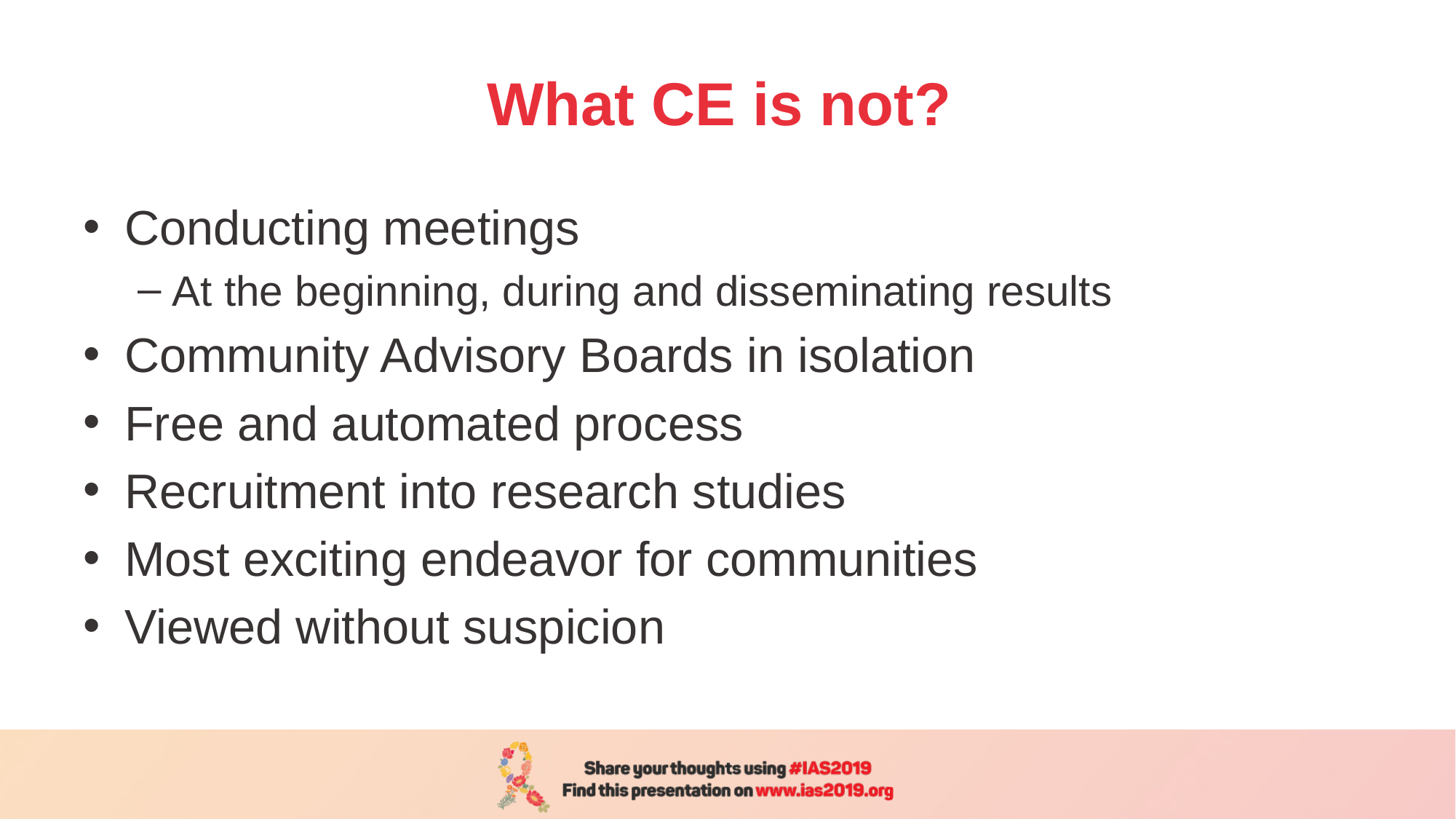

# What CE is not?
Conducting meetings
At the beginning, during and disseminating results
Community Advisory Boards in isolation
Free and automated process
Recruitment into research studies
Most exciting endeavor for communities
Viewed without suspicion